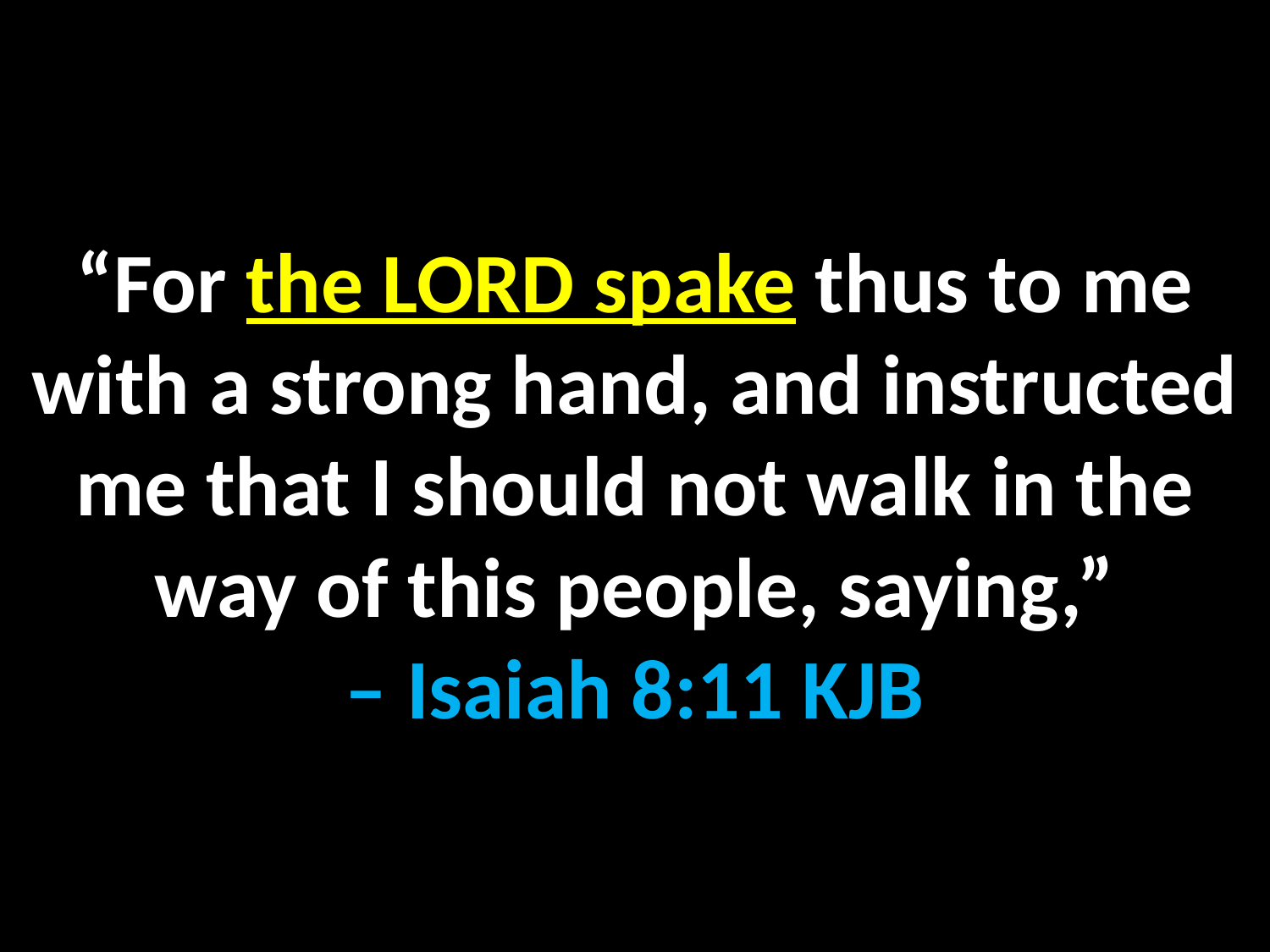

“For the LORD spake thus to me with a strong hand, and instructed me that I should not walk in the way of this people, saying,”
– Isaiah 8:11 KJB